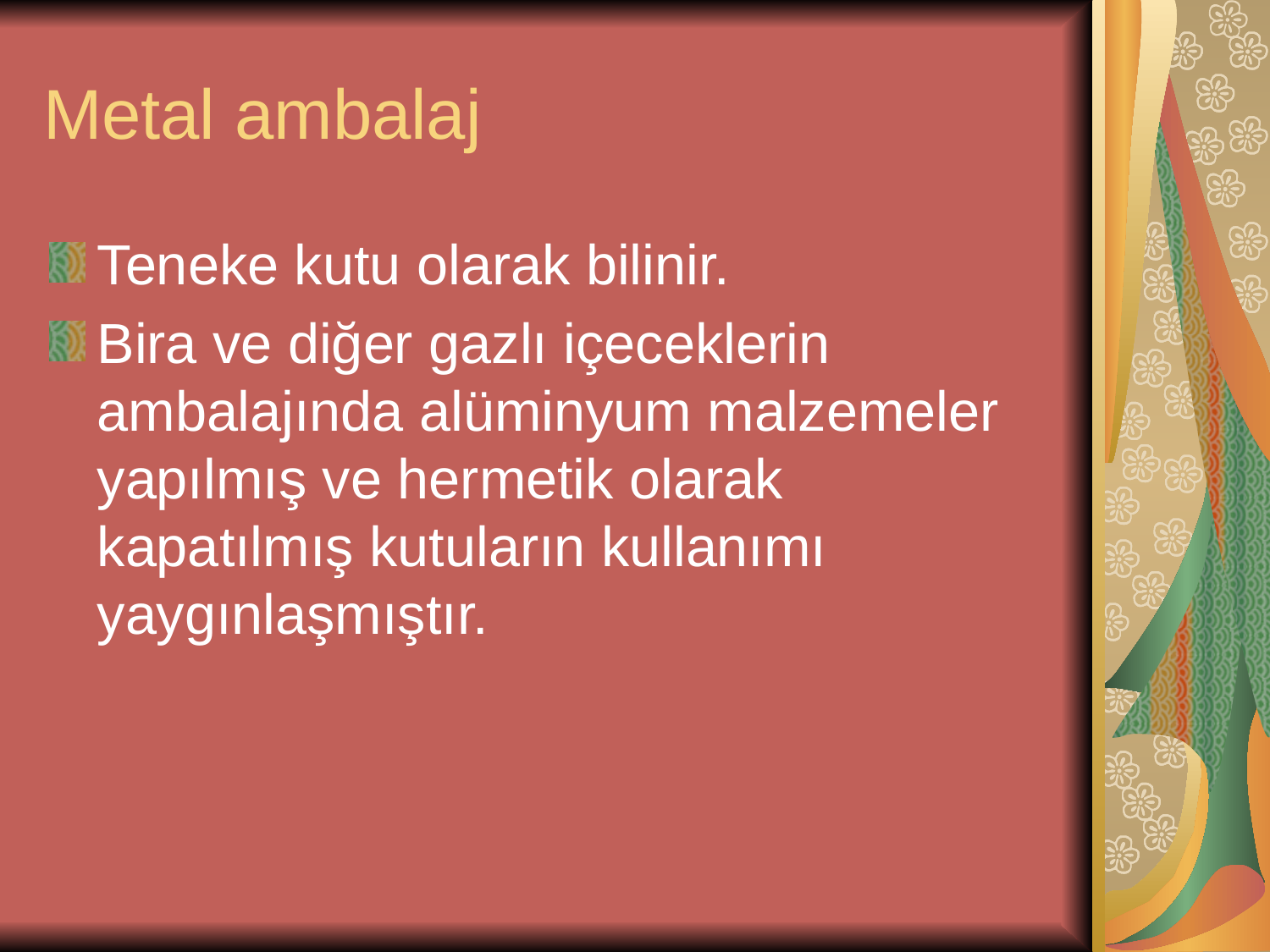

# Metal ambalaj
Teneke kutu olarak bilinir.
Bira ve diğer gazlı içeceklerin ambalajında alüminyum malzemeler yapılmış ve hermetik olarak kapatılmış kutuların kullanımı yaygınlaşmıştır.